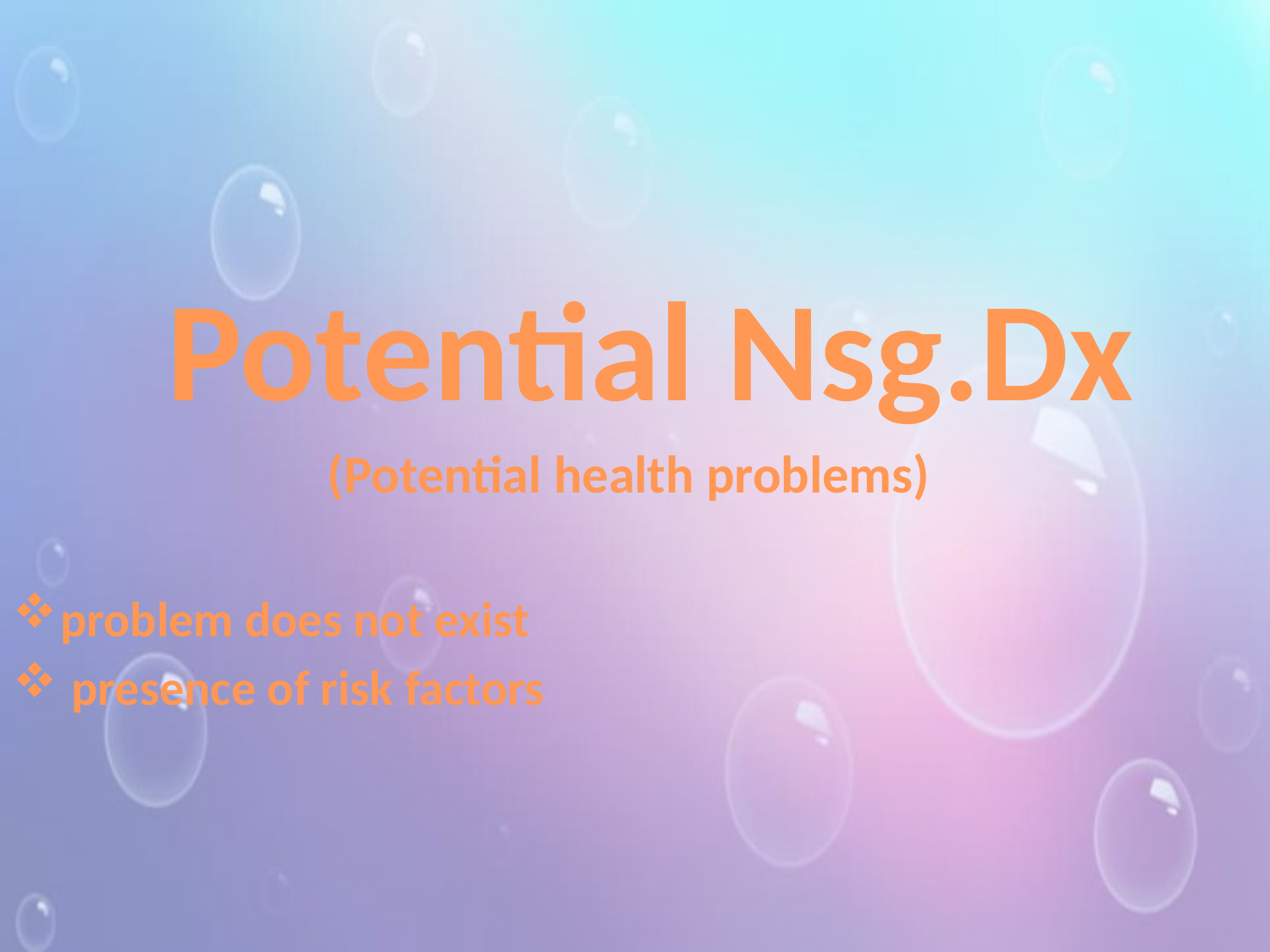

Potential Nsg.Dx
(Potential health problems)

problem does not exist
 presence of risk factors